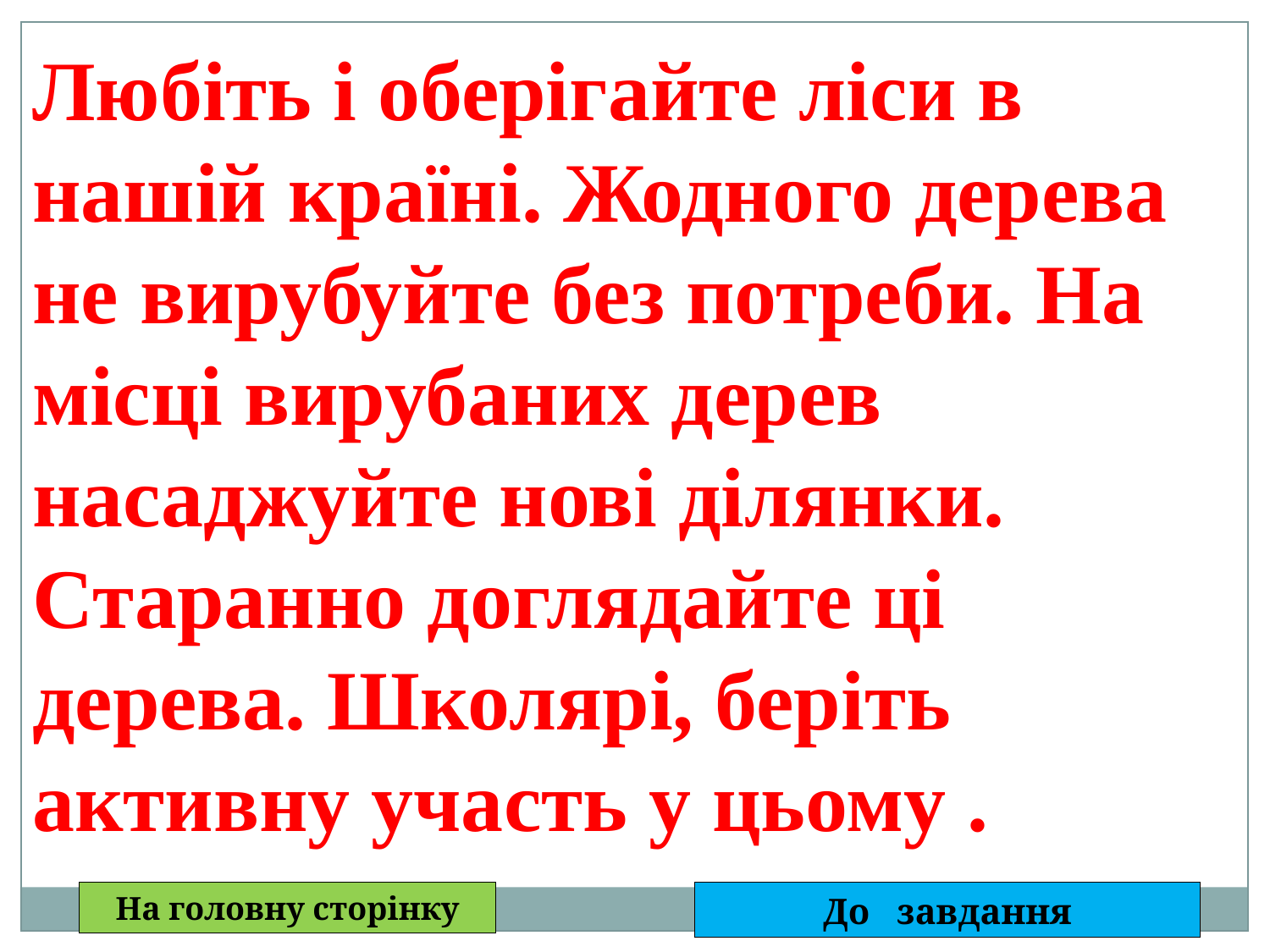

Любіть і оберігайте ліси в нашій країні. Жодного дерева не вирубуйте без потреби. На місці вирубаних дерев насаджуйте нові ділянки. Старанно доглядайте ці дерева. Школярі, беріть активну участь у цьому .
На головну сторінку
До   завдання